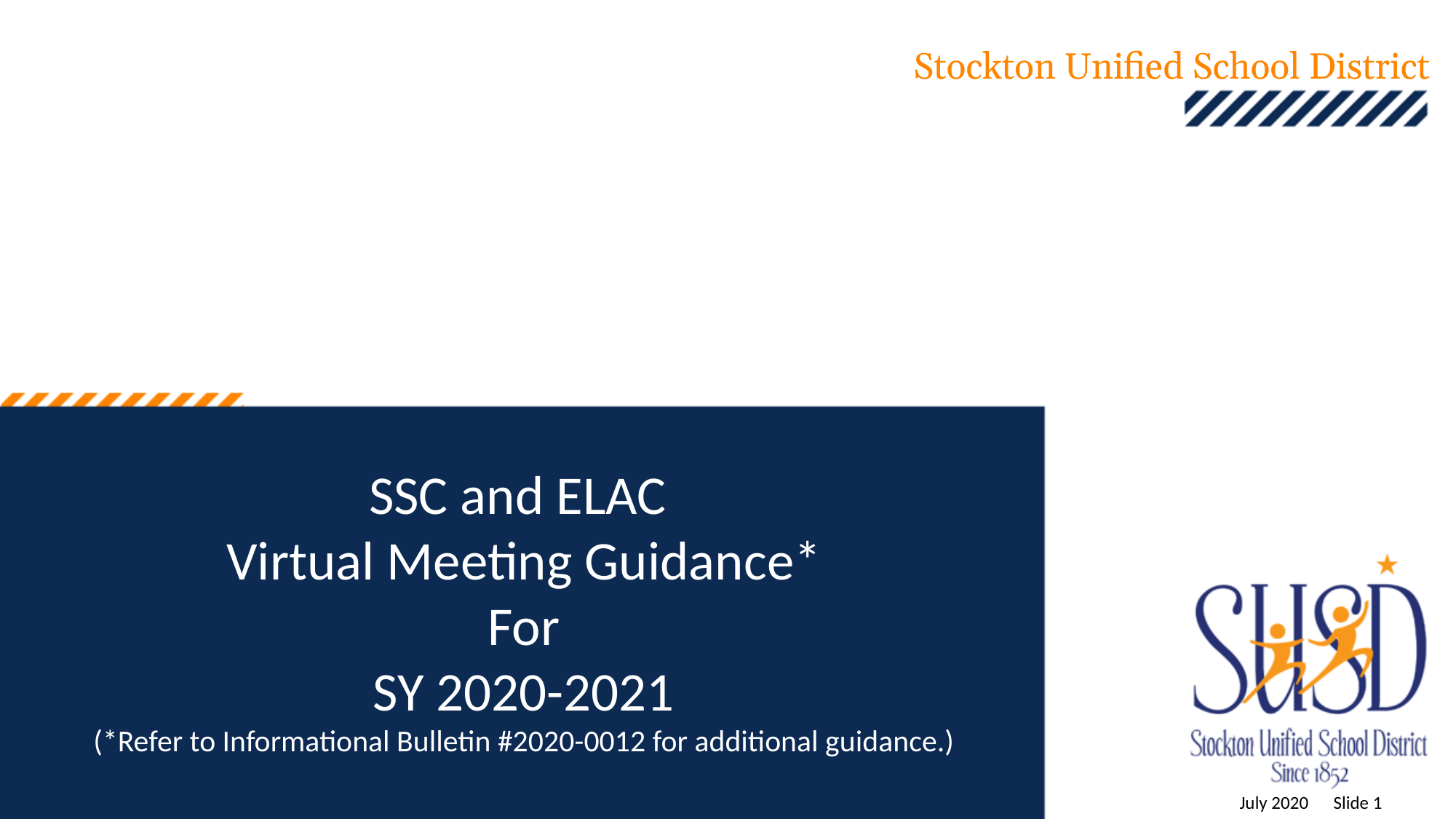

Stockton Unified School District

SSC and ELAC
Virtual Meeting Guidance*
For
SY 2020-2021
(*Refer to Informational Bulletin #2020-0012 for additional guidance.)
July 2020      Slide 1